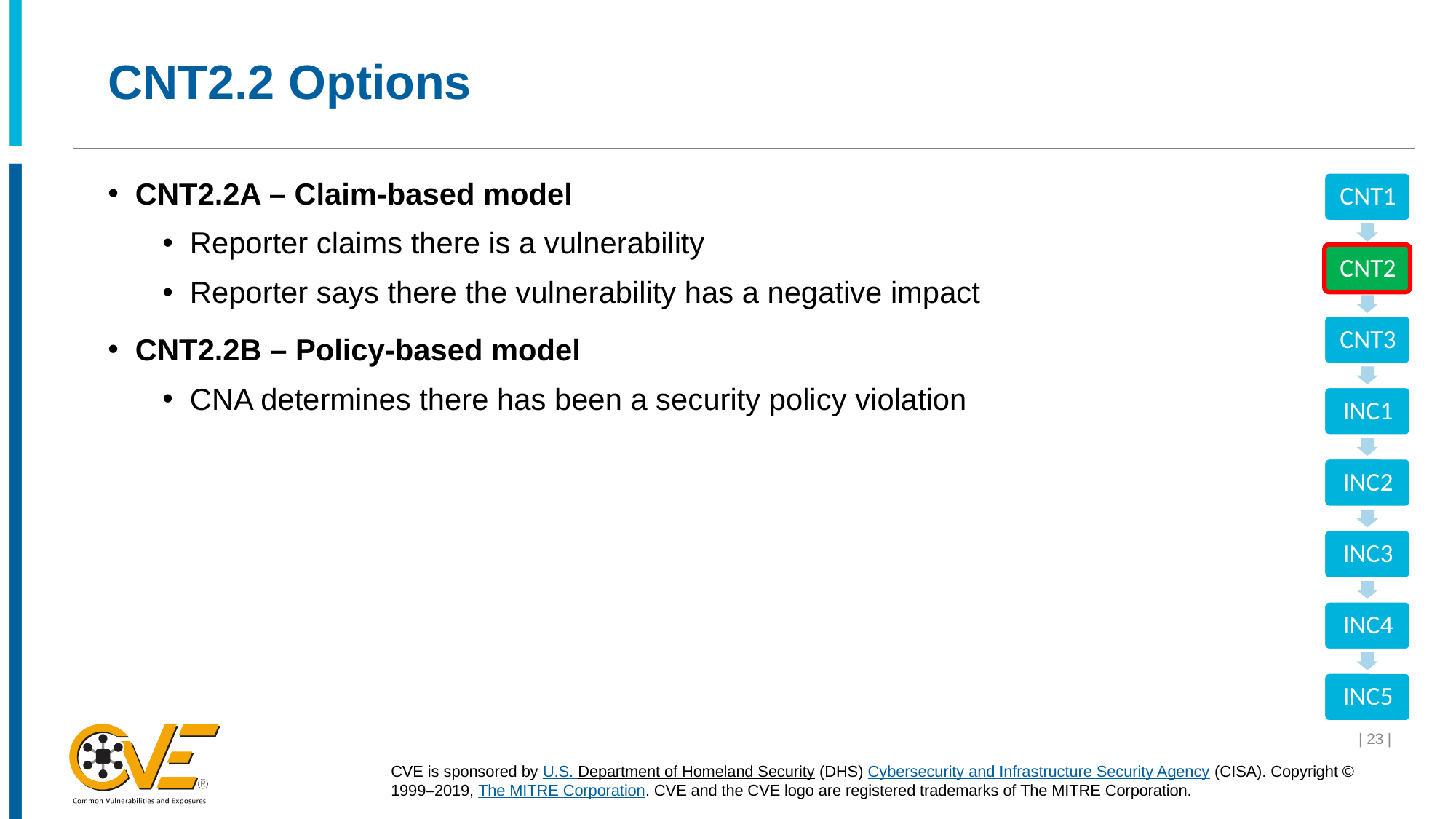

# CNT2.2 Options
CNT2.2A – Claim-based model
Reporter claims there is a vulnerability
Reporter says there the vulnerability has a negative impact
CNT2.2B – Policy-based model
CNA determines there has been a security policy violation
CNT1

CNT2

CNT3

INC1

INC2

INC3

INC4

INC5
| 23 |